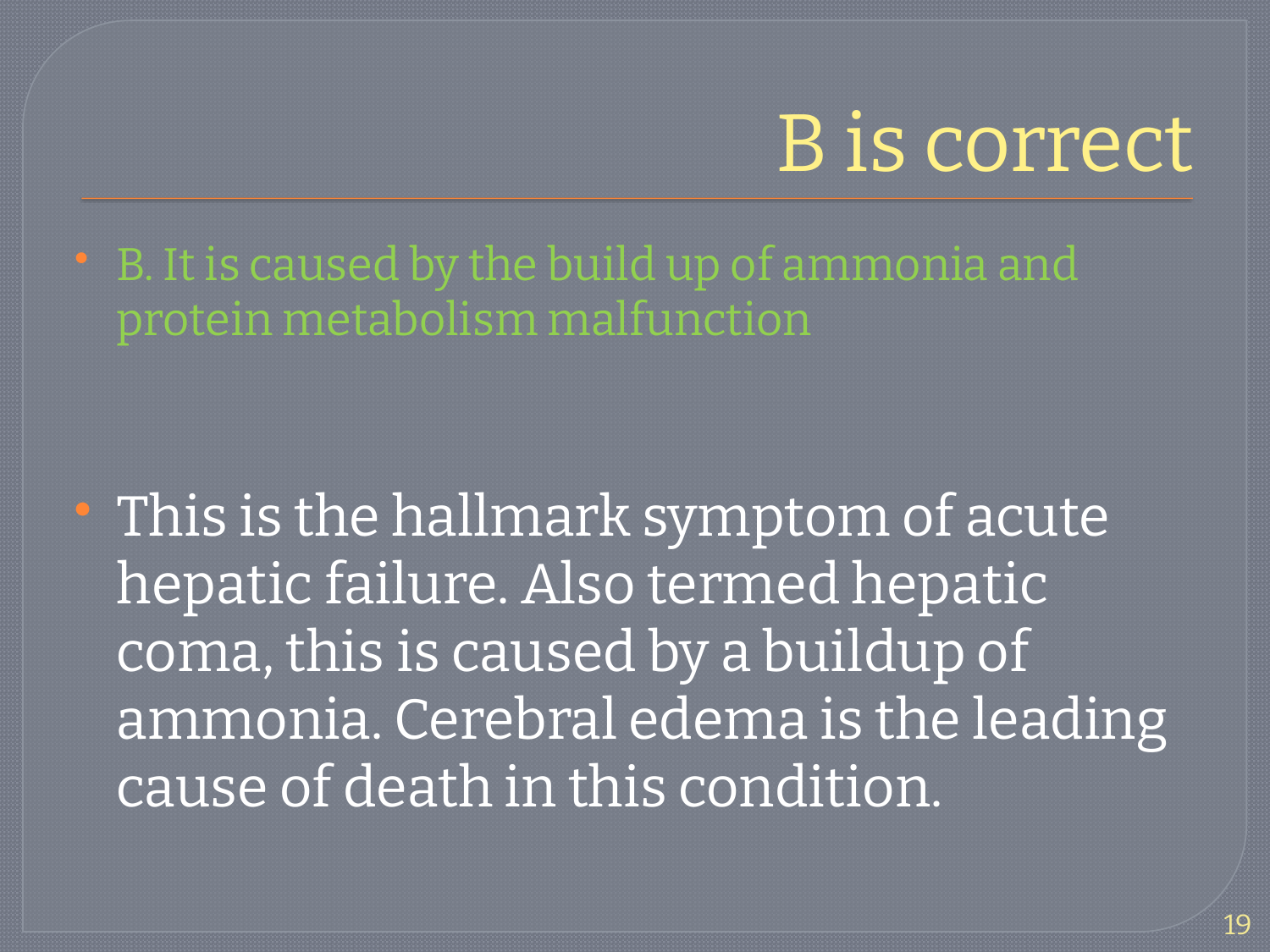

# B is correct
B. It is caused by the build up of ammonia and protein metabolism malfunction

This is the hallmark symptom of acute hepatic failure. Also termed hepatic coma, this is caused by a buildup of ammonia. Cerebral edema is the leading cause of death in this condition.
19